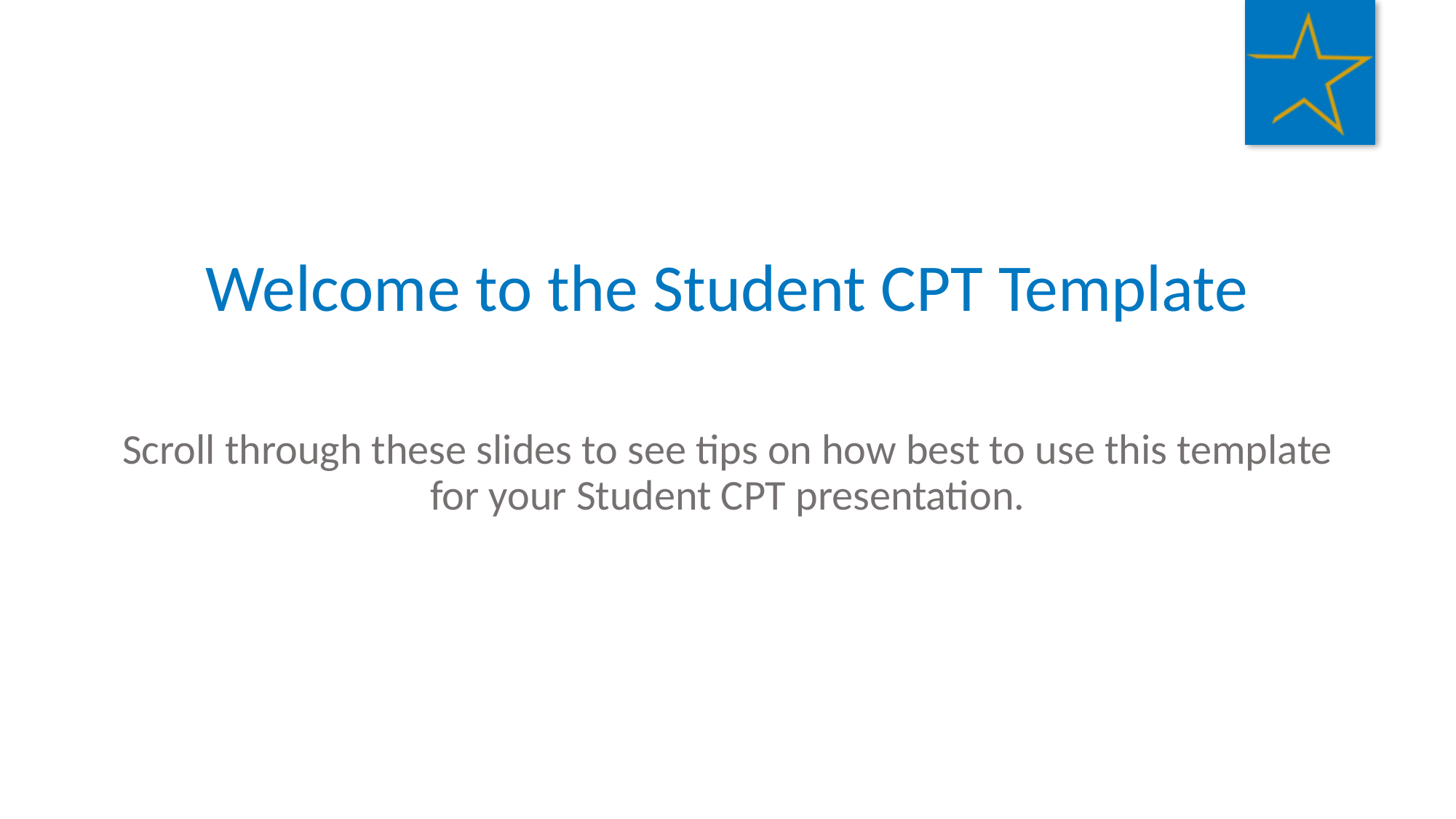

Welcome to the Student CPT Template
Scroll through these slides to see tips on how best to use this template for your Student CPT presentation.